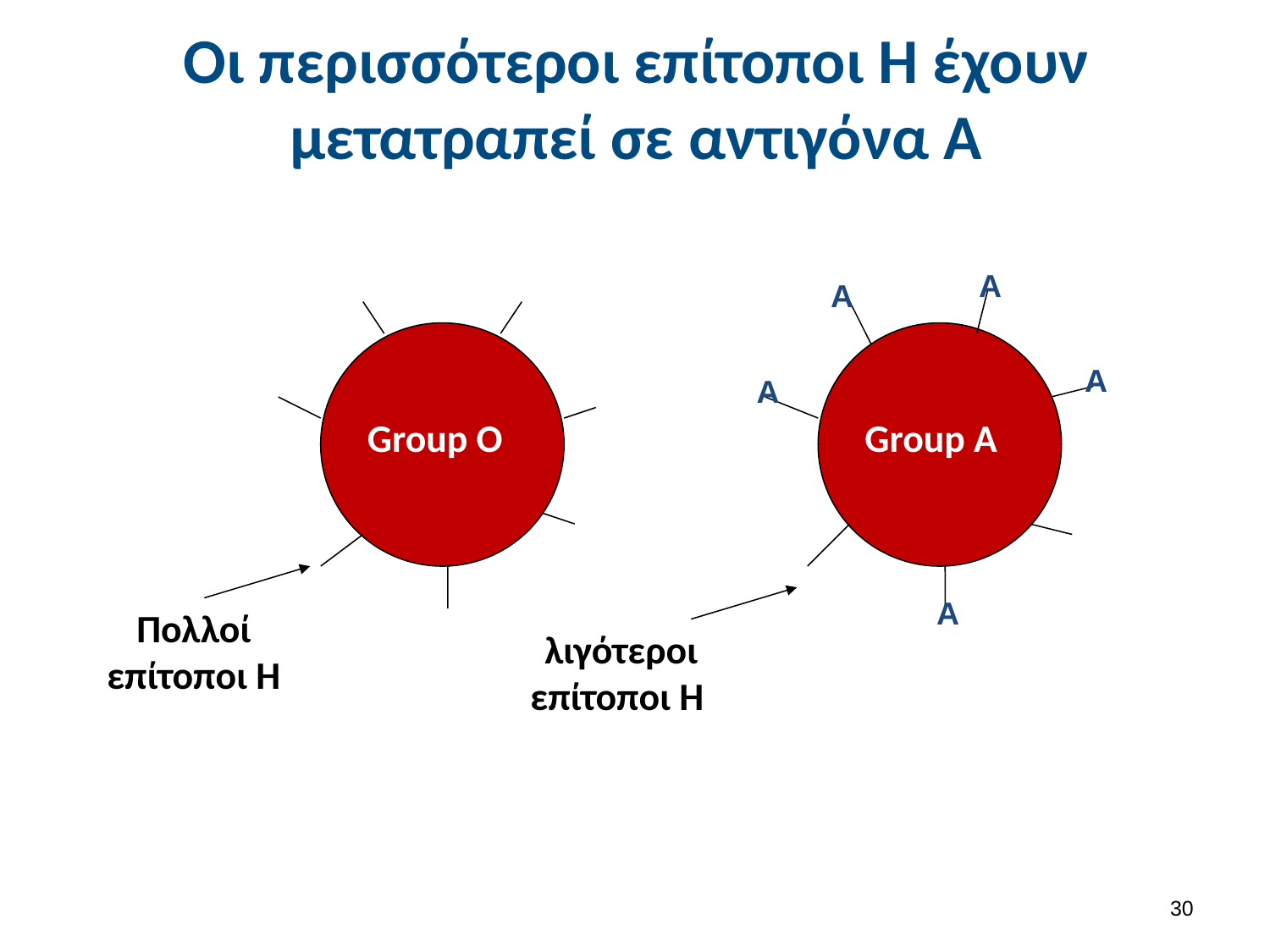

# Οι περισσότεροι επίτοποι Η έχουν μετατραπεί σε αντιγόνα Α
A
A

A
A

Group O

Group A

A
Πολλοί επίτοποι Η
 λιγότεροι επίτοποι Η
30